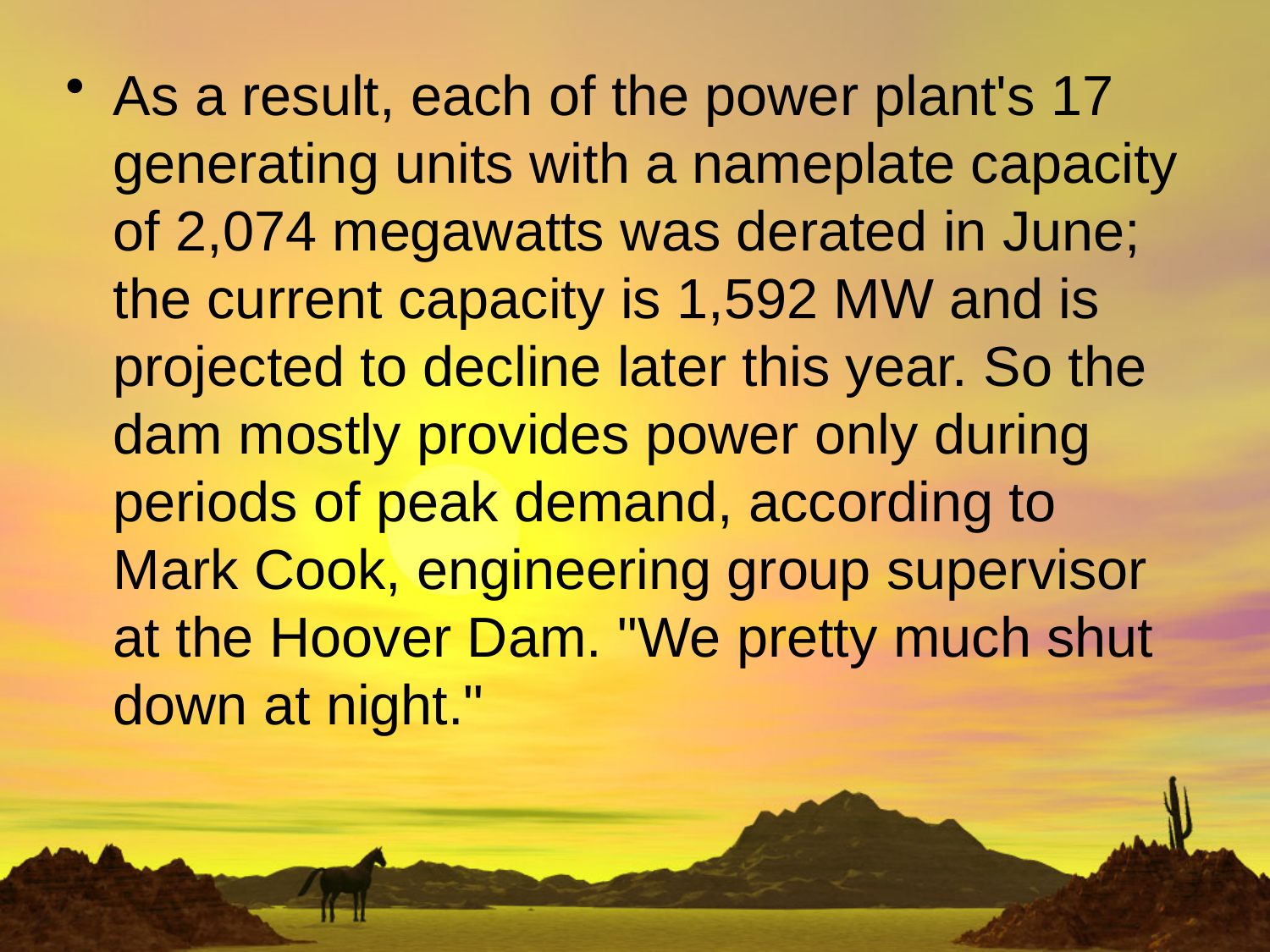

As a result, each of the power plant's 17 generating units with a nameplate capacity of 2,074 megawatts was derated in June; the current capacity is 1,592 MW and is projected to decline later this year. So the dam mostly provides power only during periods of peak demand, according to Mark Cook, engineering group supervisor at the Hoover Dam. "We pretty much shut down at night."